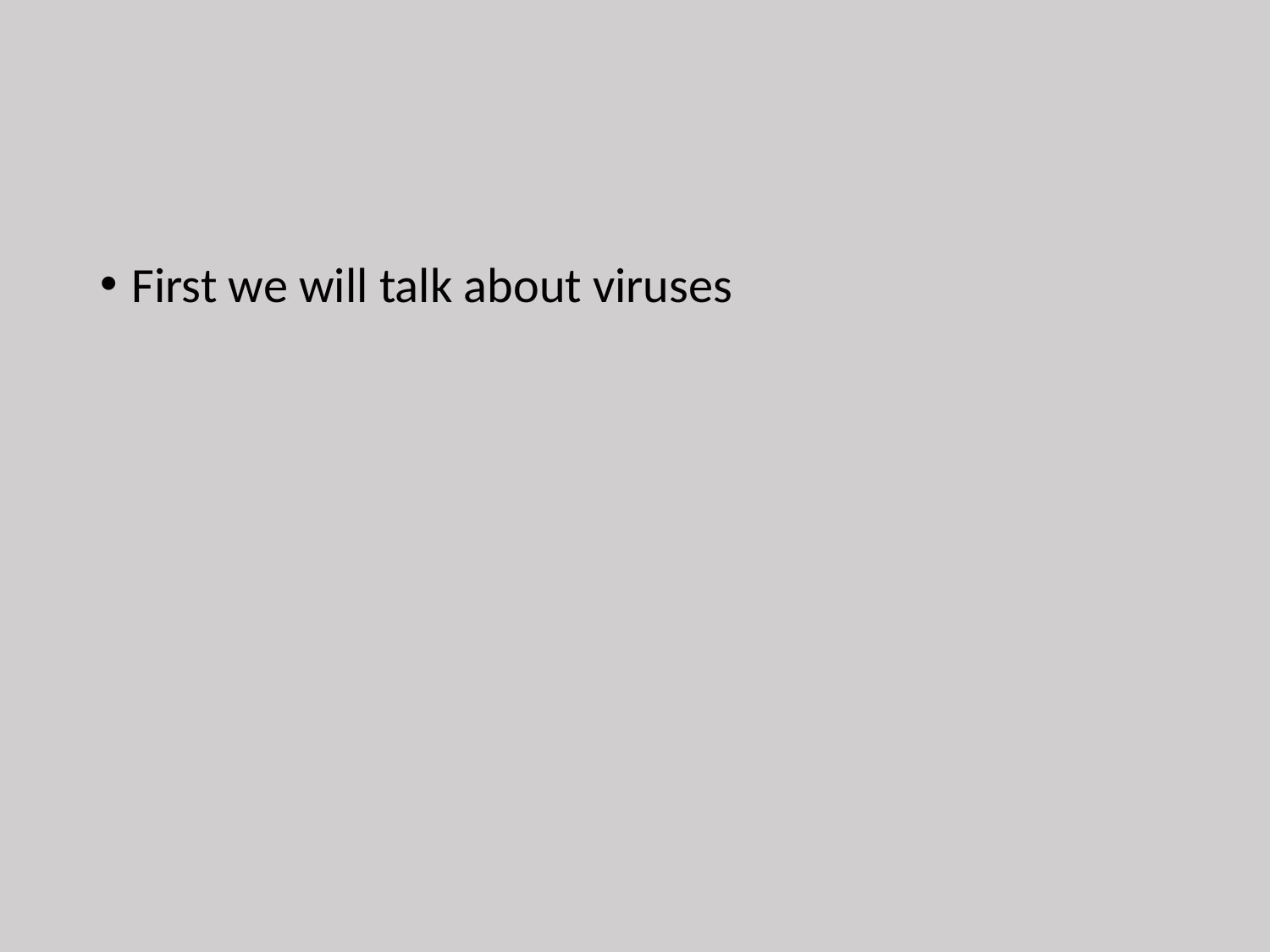

#
First we will talk about viruses